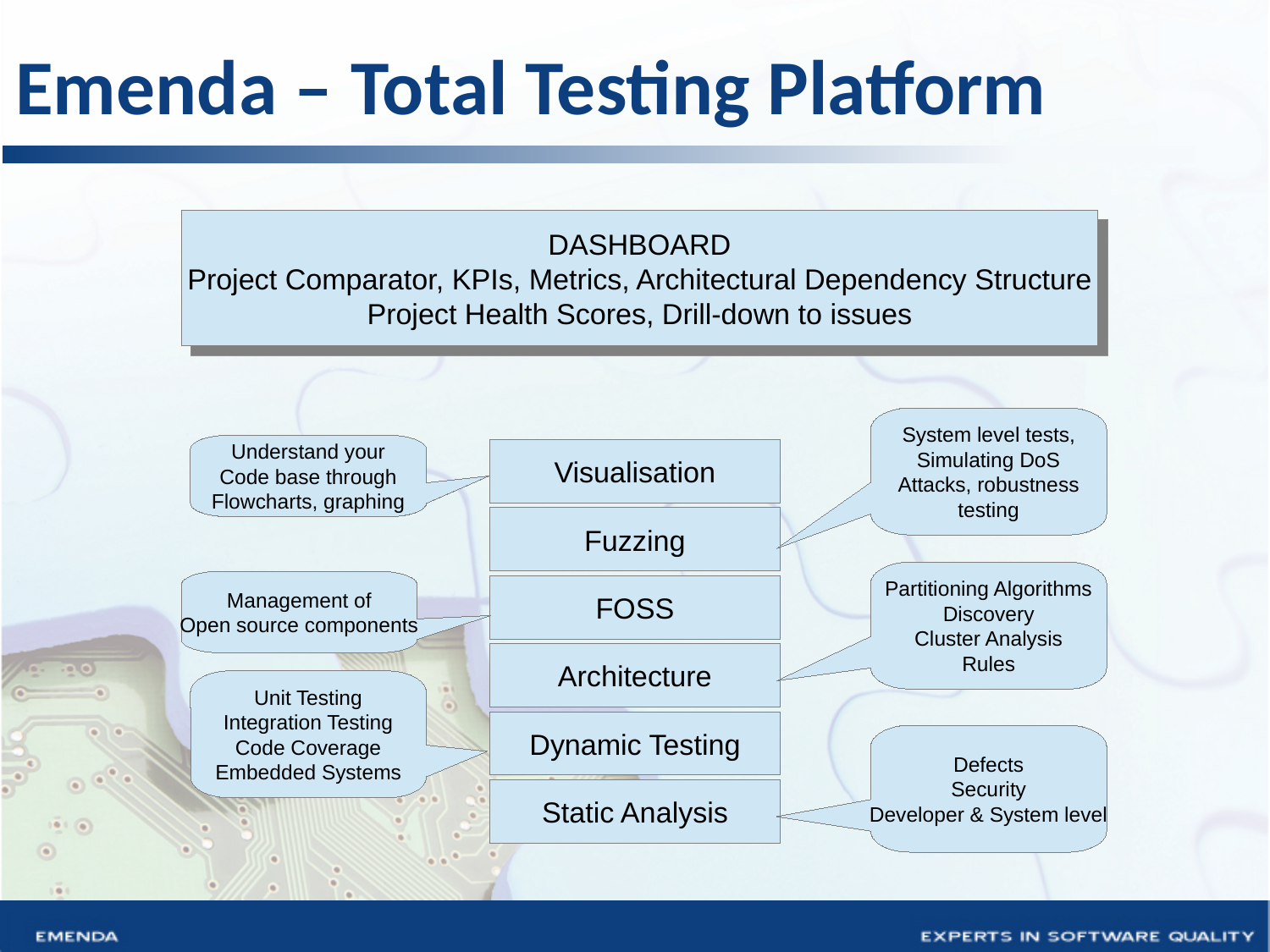

# Emenda – Total Testing Platform
DASHBOARD
Project Comparator, KPIs, Metrics, Architectural Dependency Structure
Project Health Scores, Drill-down to issues
System level tests,
Simulating DoS
Attacks, robustness
testing
Understand your
Code base through
Flowcharts, graphing
e.g. class interfaces,
Function call chains
Visualisation
Fuzzing
Partitioning Algorithms
Discovery
Cluster Analysis
Rules
Management of
Open source components
FOSS
Architecture
Unit Testing
Integration Testing
Code Coverage
Embedded Systems
Dynamic Testing
Defects
Security
Developer & System level
Static Analysis